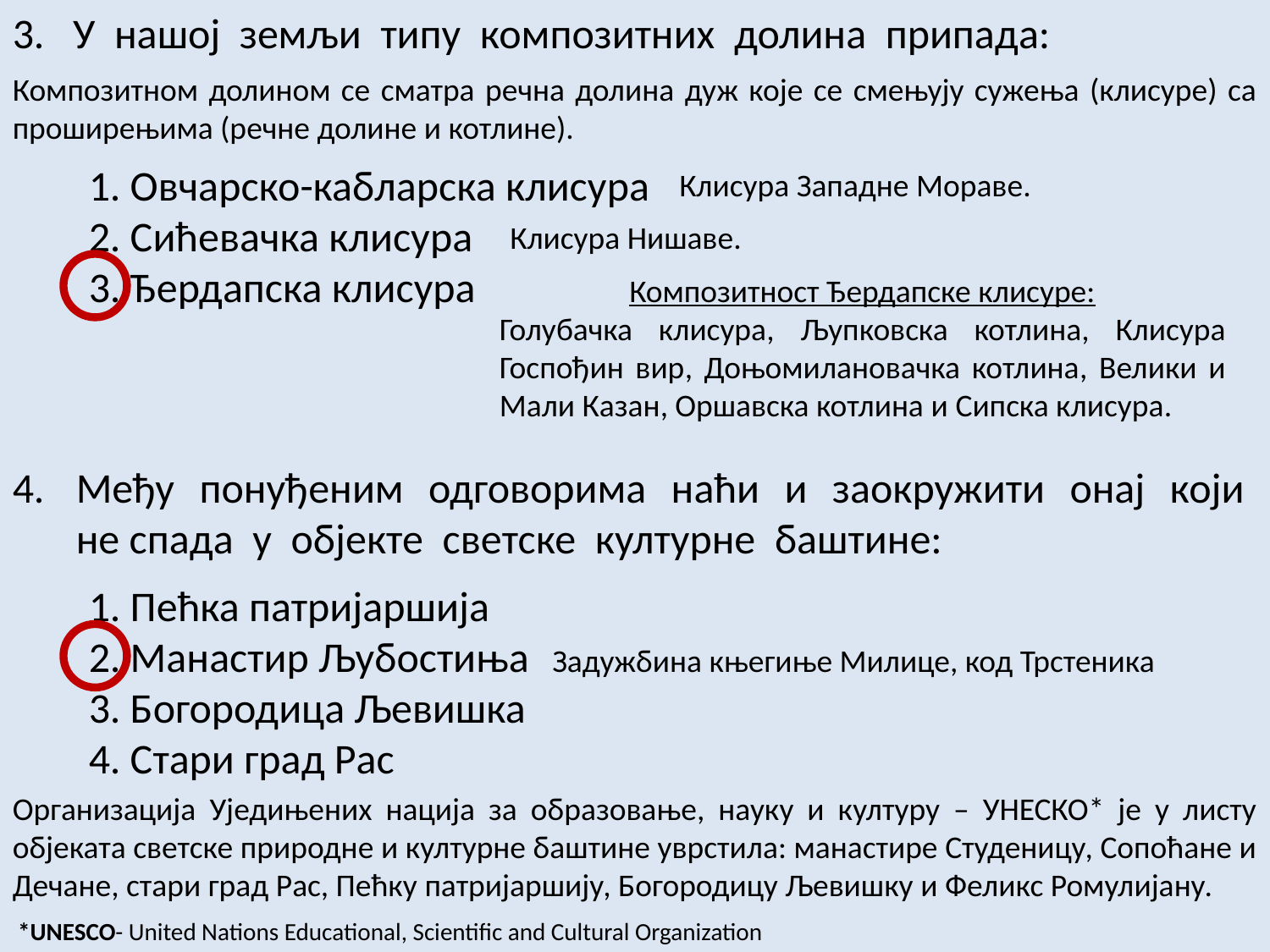

3.   У  нашој  земљи  типу  композитних  долина  припада:

        1. Овчарско-кабларска клисура
        2. Сићевачка клисура
        3. Ђердапска клисура
Композитном долином се сматра речна долина дуж које се смењују сужења (клисуре) са проширењима (речне долине и котлине).
Клисура Западне Мораве.
Клисура Нишаве.

Композитност Ђердапске клисуре:
Голубачка клисура, Љупковска котлина, Клисура Госпођин вир, Доњомилановачка котлина, Велики и Мали Казан, Оршавска котлина и Сипска клисура.
Међу  понуђеним  одговорима  наћи  и  заокружити  онај  који  не спада  у  објекте  светске  културне  баштине:

        1. Пећка патријаршија
        2. Манастир Љубостиња
        3. Богородица Љевишка
        4. Стари град Рас

Задужбина књегиње Милице, код Трстеника
Организација Уједињених нација за образовање, науку и културу – УНЕСКО* је у листу објеката светске природне и културне баштине уврстила: манастире Студеницу, Сопоћане и Дечане, стари град Рас, Пећку патријаршију, Богородицу Љевишку и Феликс Ромулијану.
*UNESCO- United Nations Educational, Scientific and Cultural Organization